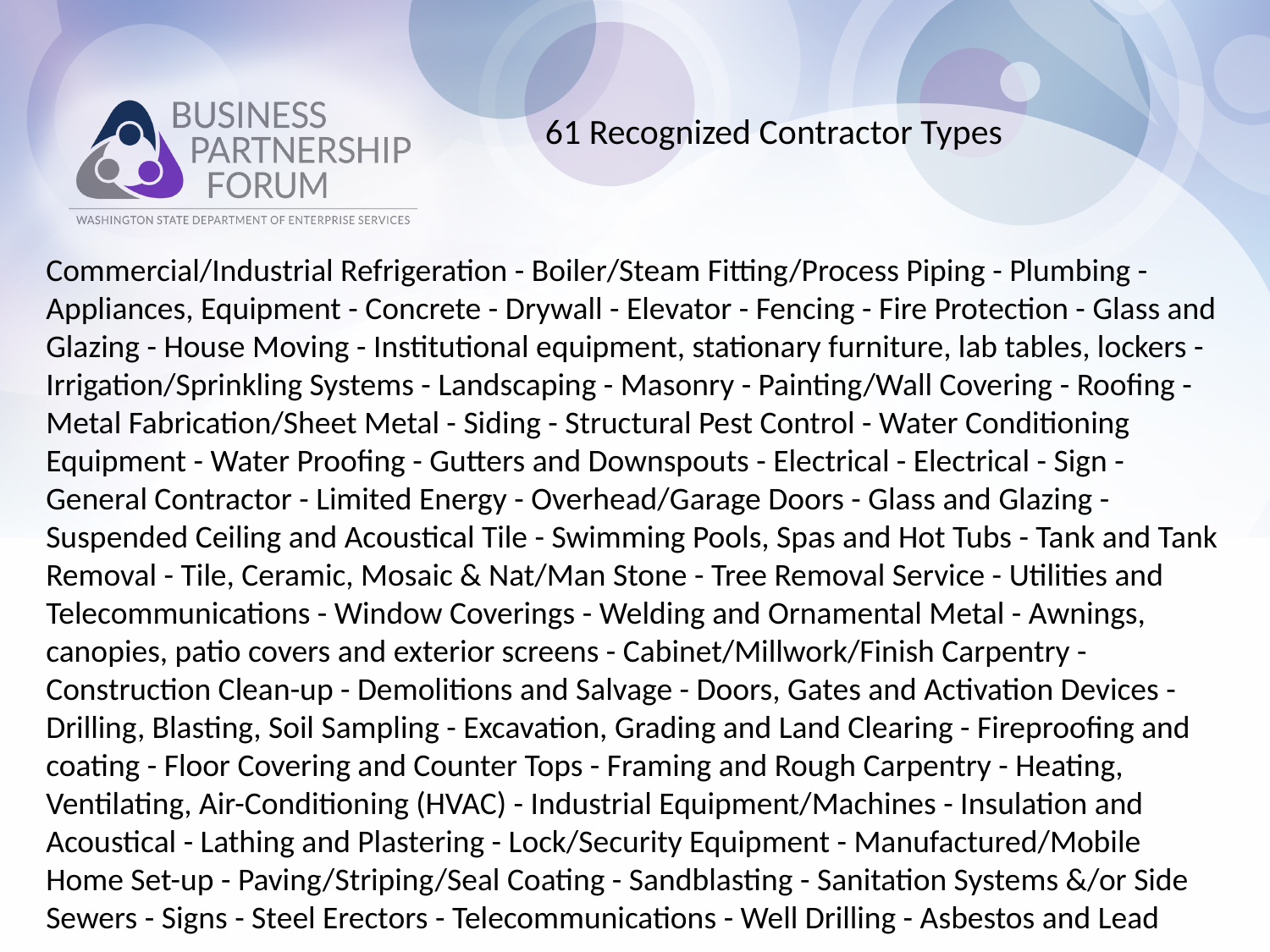

61 Recognized Contractor Types
Commercial/Industrial Refrigeration - Boiler/Steam Fitting/Process Piping - Plumbing - Appliances, Equipment - Concrete - Drywall - Elevator - Fencing - Fire Protection - Glass and Glazing - House Moving - Institutional equipment, stationary furniture, lab tables, lockers - Irrigation/Sprinkling Systems - Landscaping - Masonry - Painting/Wall Covering - Roofing - Metal Fabrication/Sheet Metal - Siding - Structural Pest Control - Water Conditioning Equipment - Water Proofing - Gutters and Downspouts - Electrical - Electrical - Sign - General Contractor - Limited Energy - Overhead/Garage Doors - Glass and Glazing - Suspended Ceiling and Acoustical Tile - Swimming Pools, Spas and Hot Tubs - Tank and Tank Removal - Tile, Ceramic, Mosaic & Nat/Man Stone - Tree Removal Service - Utilities and Telecommunications - Window Coverings - Welding and Ornamental Metal - Awnings, canopies, patio covers and exterior screens - Cabinet/Millwork/Finish Carpentry - Construction Clean-up - Demolitions and Salvage - Doors, Gates and Activation Devices - Drilling, Blasting, Soil Sampling - Excavation, Grading and Land Clearing - Fireproofing and coating - Floor Covering and Counter Tops - Framing and Rough Carpentry - Heating, Ventilating, Air-Conditioning (HVAC) - Industrial Equipment/Machines - Insulation and Acoustical - Lathing and Plastering - Lock/Security Equipment - Manufactured/Mobile Home Set-up - Paving/Striping/Seal Coating - Sandblasting - Sanitation Systems &/or Side Sewers - Signs - Steel Erectors - Telecommunications - Well Drilling - Asbestos and Lead